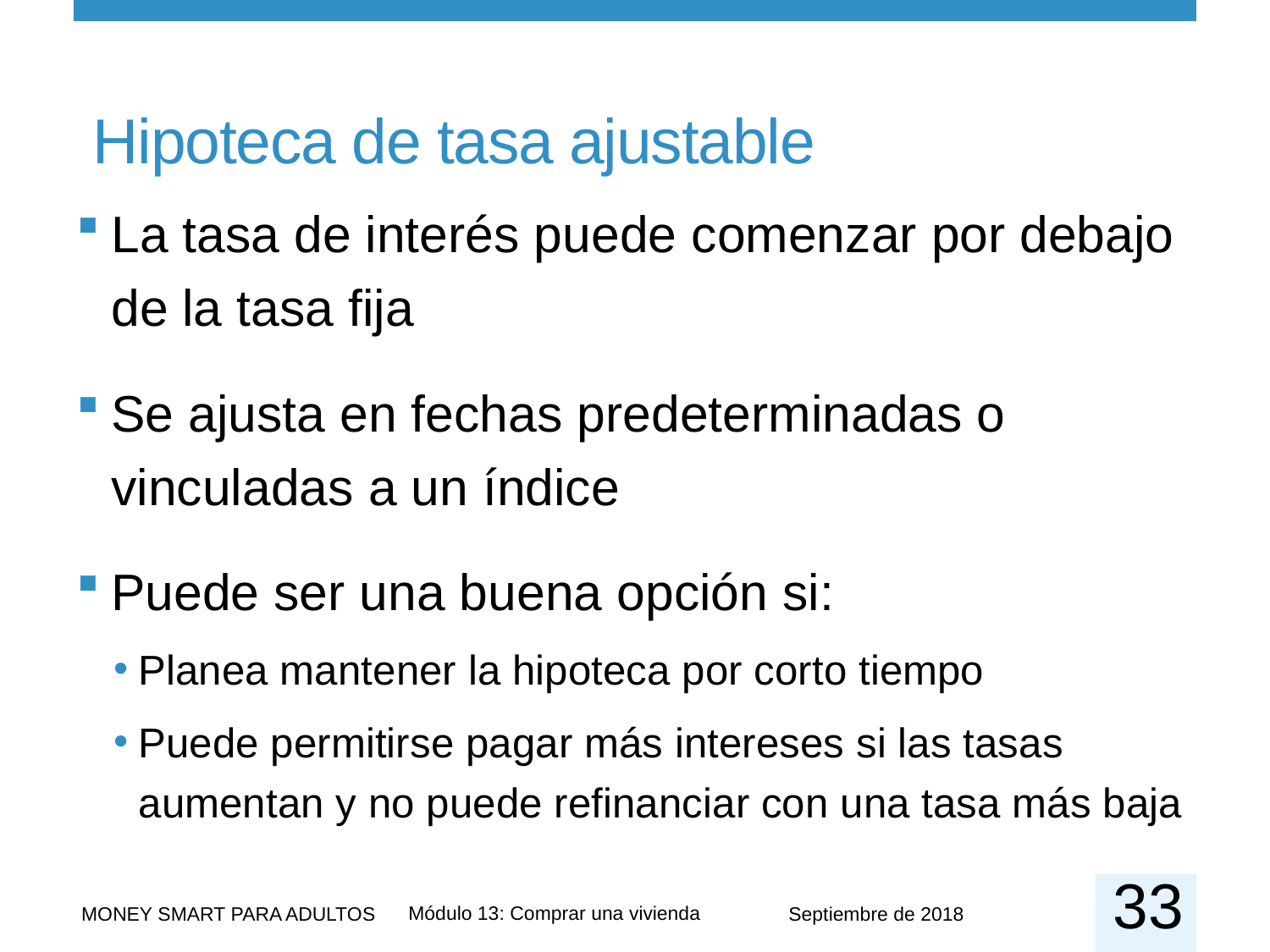

# Hipoteca de tasa ajustable
La tasa de interés puede comenzar por debajo de la tasa fija
Se ajusta en fechas predeterminadas o vinculadas a un índice
Puede ser una buena opción si:
Planea mantener la hipoteca por corto tiempo
Puede permitirse pagar más intereses si las tasas aumentan y no puede refinanciar con una tasa más baja
33